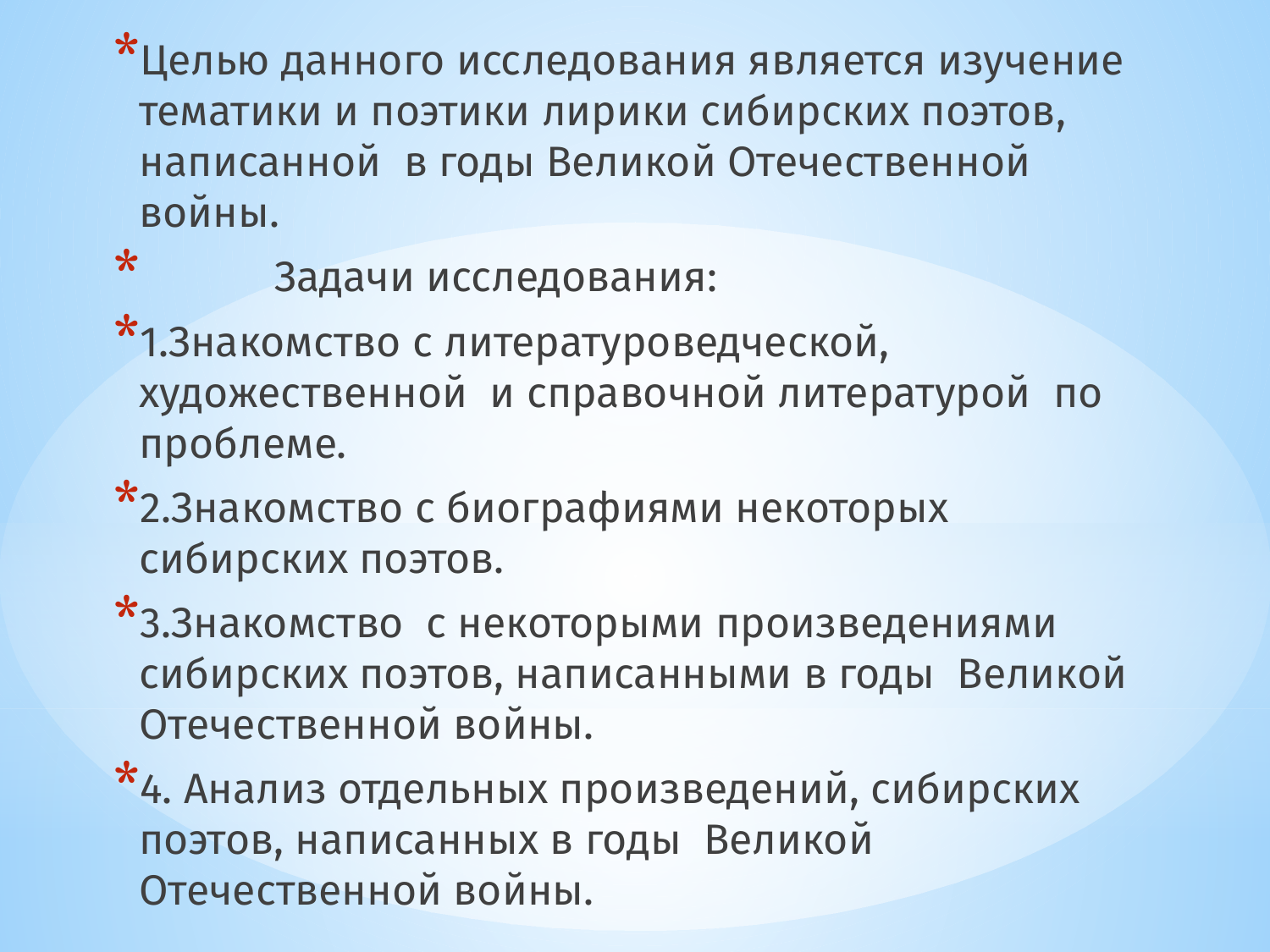

Целью данного исследования является изучение тематики и поэтики лирики сибирских поэтов, написанной  в годы Великой Отечественной войны.
            Задачи исследования:
1.Знакомство с литературоведческой, художественной  и справочной литературой  по проблеме.
2.Знакомство с биографиями некоторых сибирских поэтов.
3.Знакомство  с некоторыми произведениями сибирских поэтов, написанными в годы  Великой Отечественной войны.
4. Анализ отдельных произведений, сибирских поэтов, написанных в годы  Великой Отечественной войны.
#